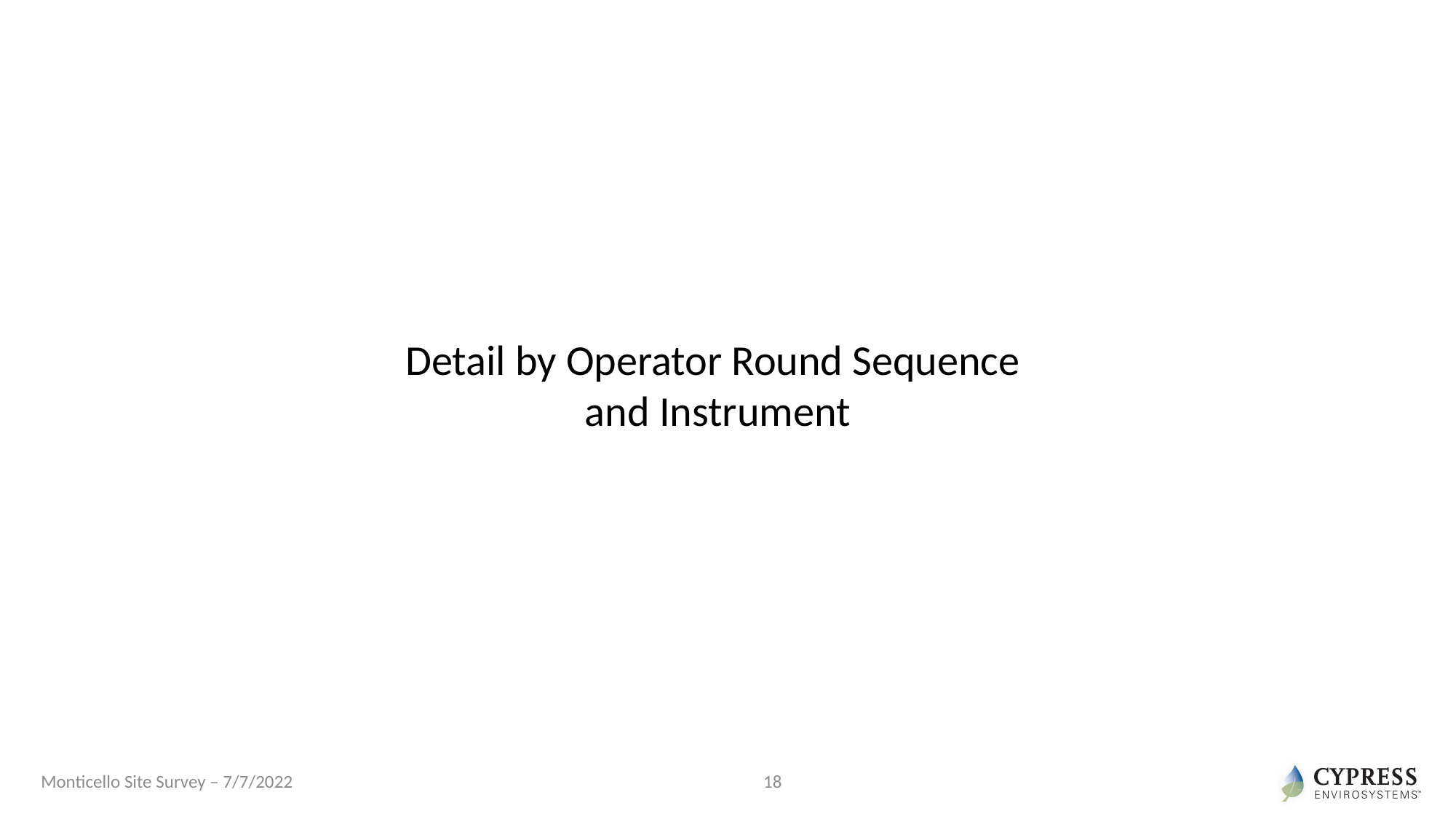

Detail by Operator Round Sequence
and Instrument
Monticello Site Survey – 7/7/2022
18